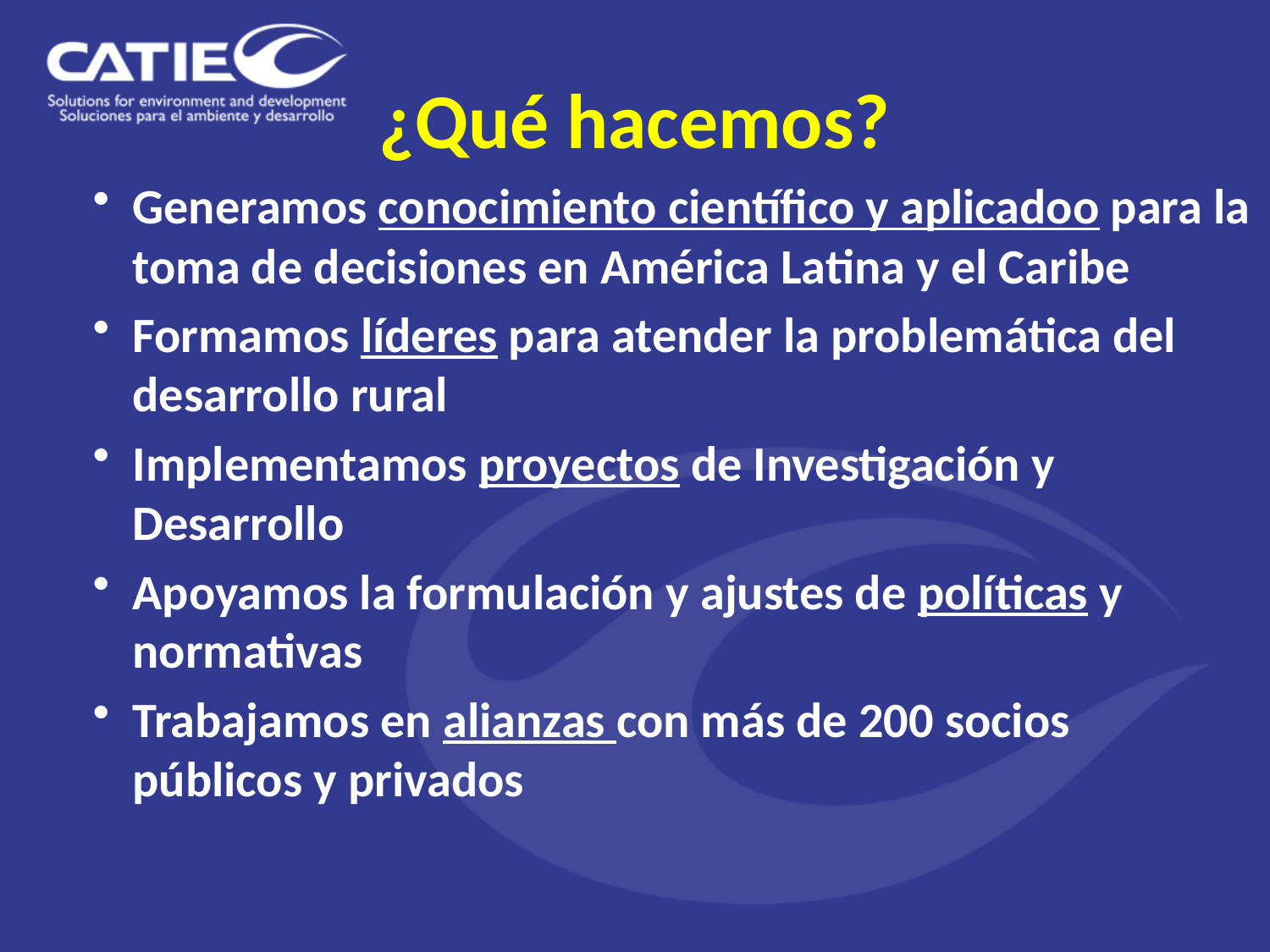

# ¿Qué hacemos?
Generamos conocimiento científico y aplicadoo para la toma de decisiones en América Latina y el Caribe
Formamos líderes para atender la problemática del desarrollo rural
Implementamos proyectos de Investigación y Desarrollo
Apoyamos la formulación y ajustes de políticas y normativas
Trabajamos en alianzas con más de 200 socios  públicos y privados